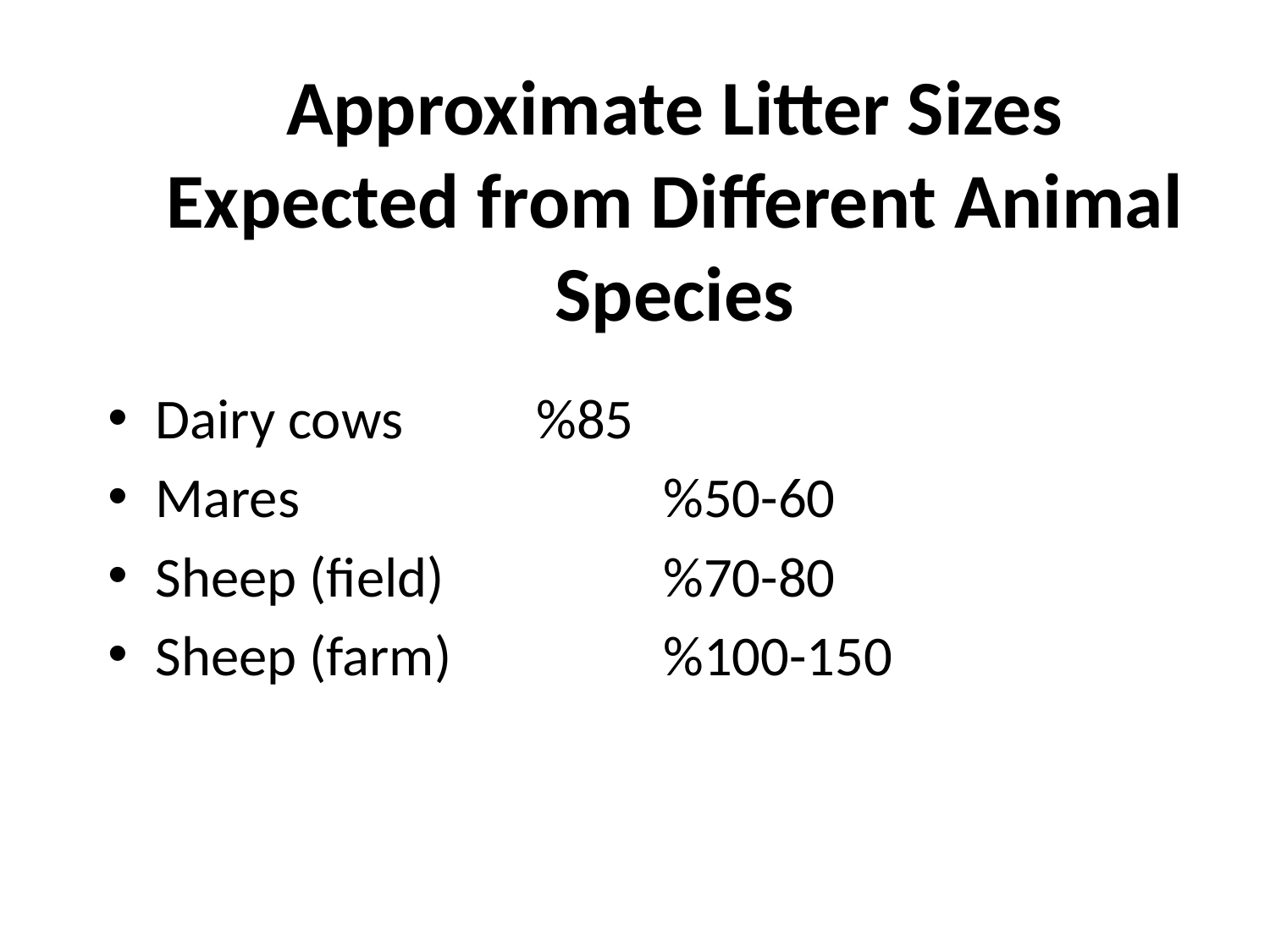

# Approximate Litter Sizes Expected from Different Animal Species
Dairy cows		%85
Mares			%50-60
Sheep (field)		%70-80
Sheep (farm)		%100-150